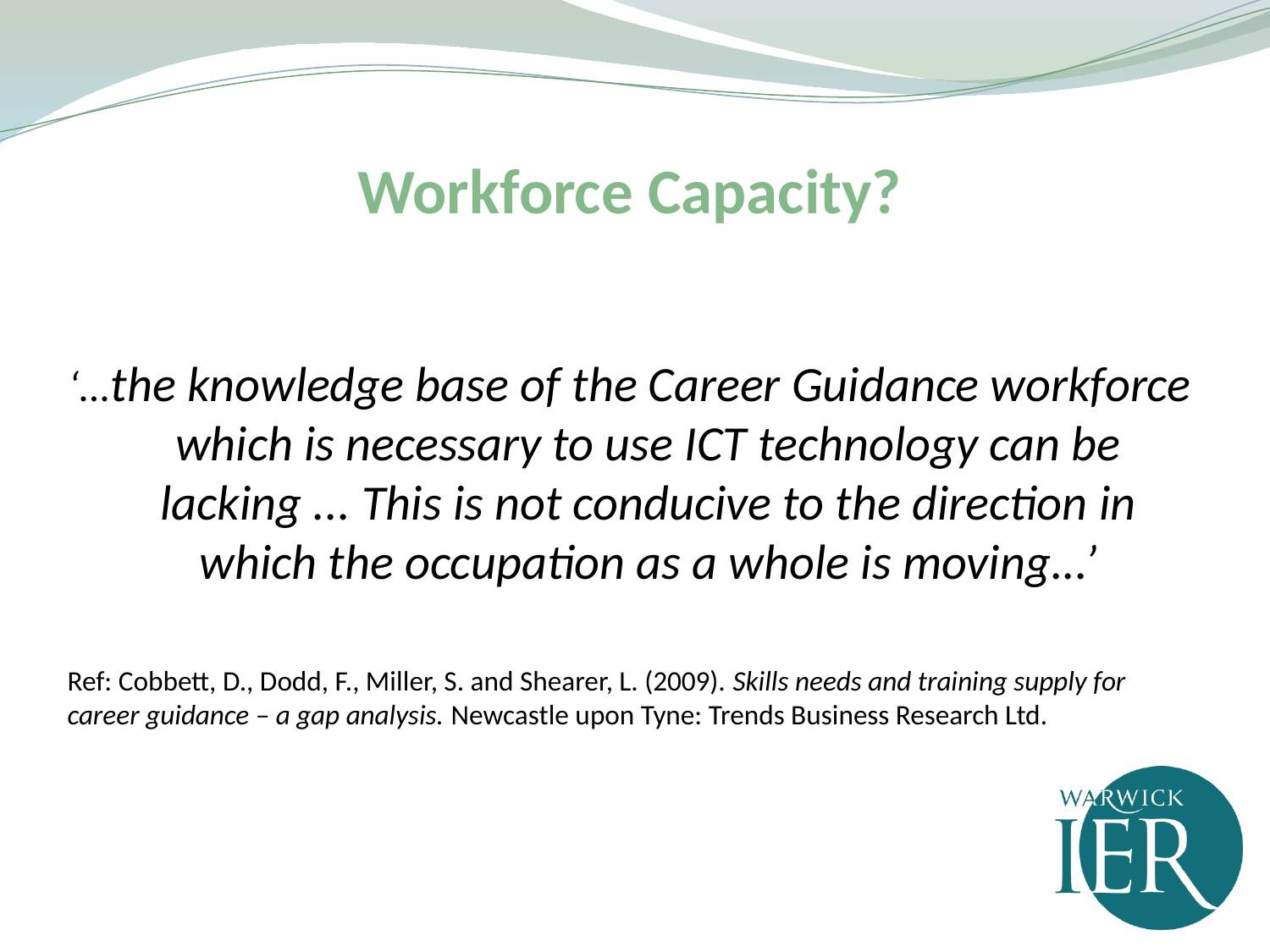

# Workforce Capacity?
‘...the knowledge base of the Career Guidance workforce which is necessary to use ICT technology can be lacking ... This is not conducive to the direction in which the occupation as a whole is moving...’

Ref: Cobbett, D., Dodd, F., Miller, S. and Shearer, L. (2009). Skills needs and training supply for career guidance – a gap analysis. Newcastle upon Tyne: Trends Business Research Ltd.